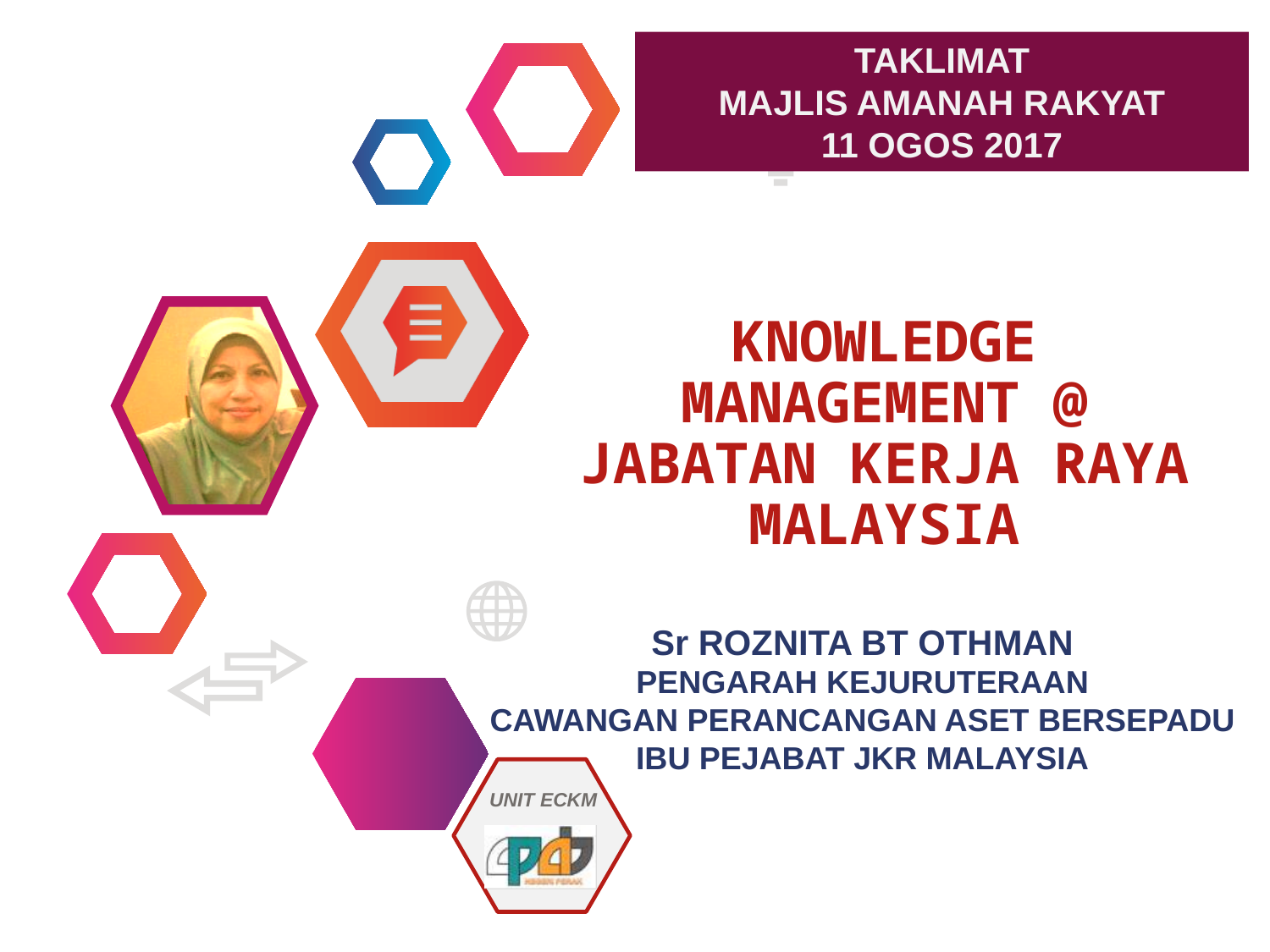

TAKLIMAT
Majlis amanah rakyat
11 ogos 2017
# KNOWLEDGE MANAGEMENT @ JABATAN KERJA RAYA MALAYSIA
Sr ROZNITA BT OTHMAN
PENGARAH KEJURUTERAAN
CAWANGAN PERANCANGAN ASET BERSEPADU
IBU PEJABAT JKR MALAYSIA